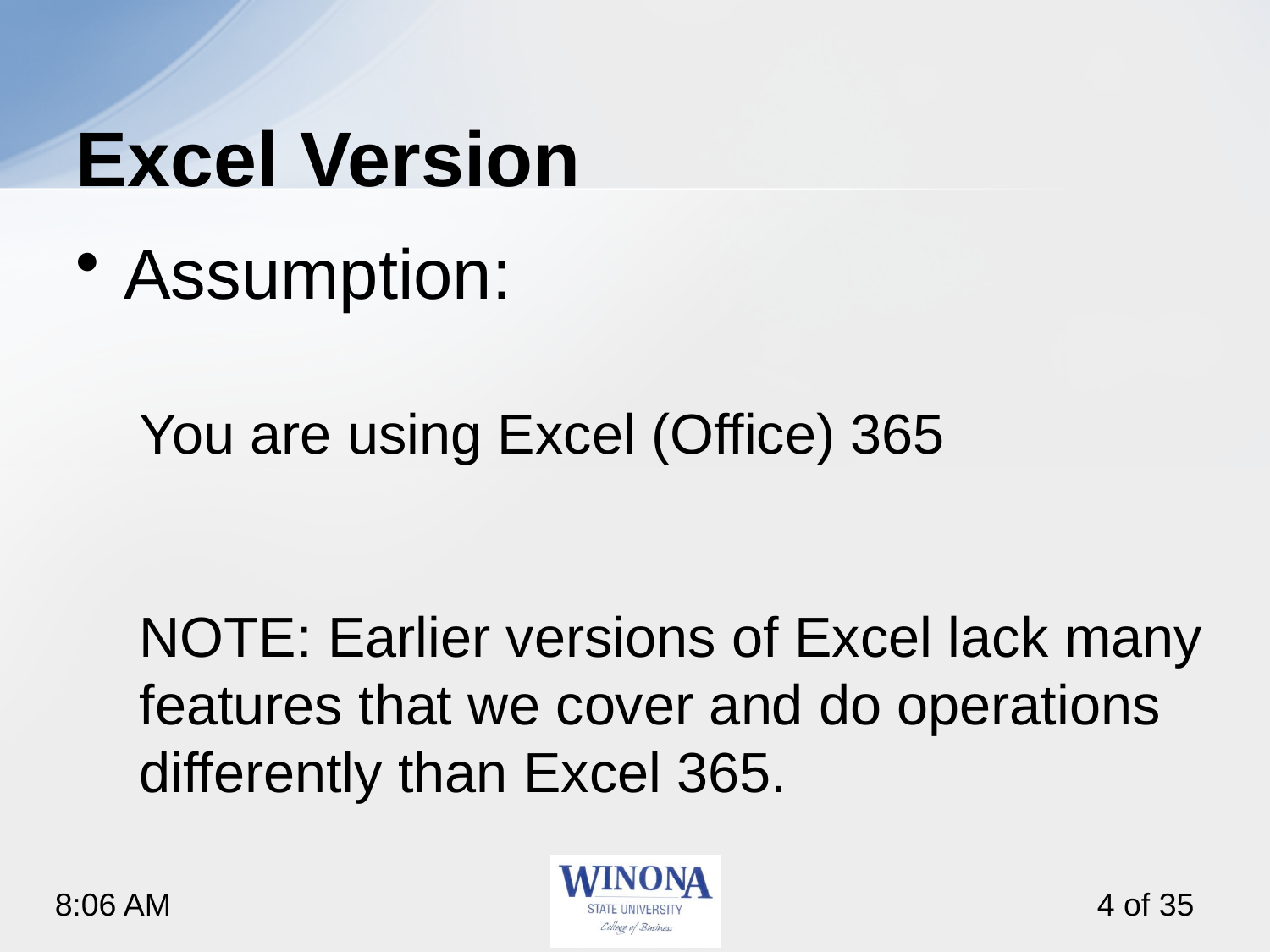

# Excel Version
Assumption:

You are using Excel (Office) 365

NOTE: Earlier versions of Excel lack many features that we cover and do operations differently than Excel 365.